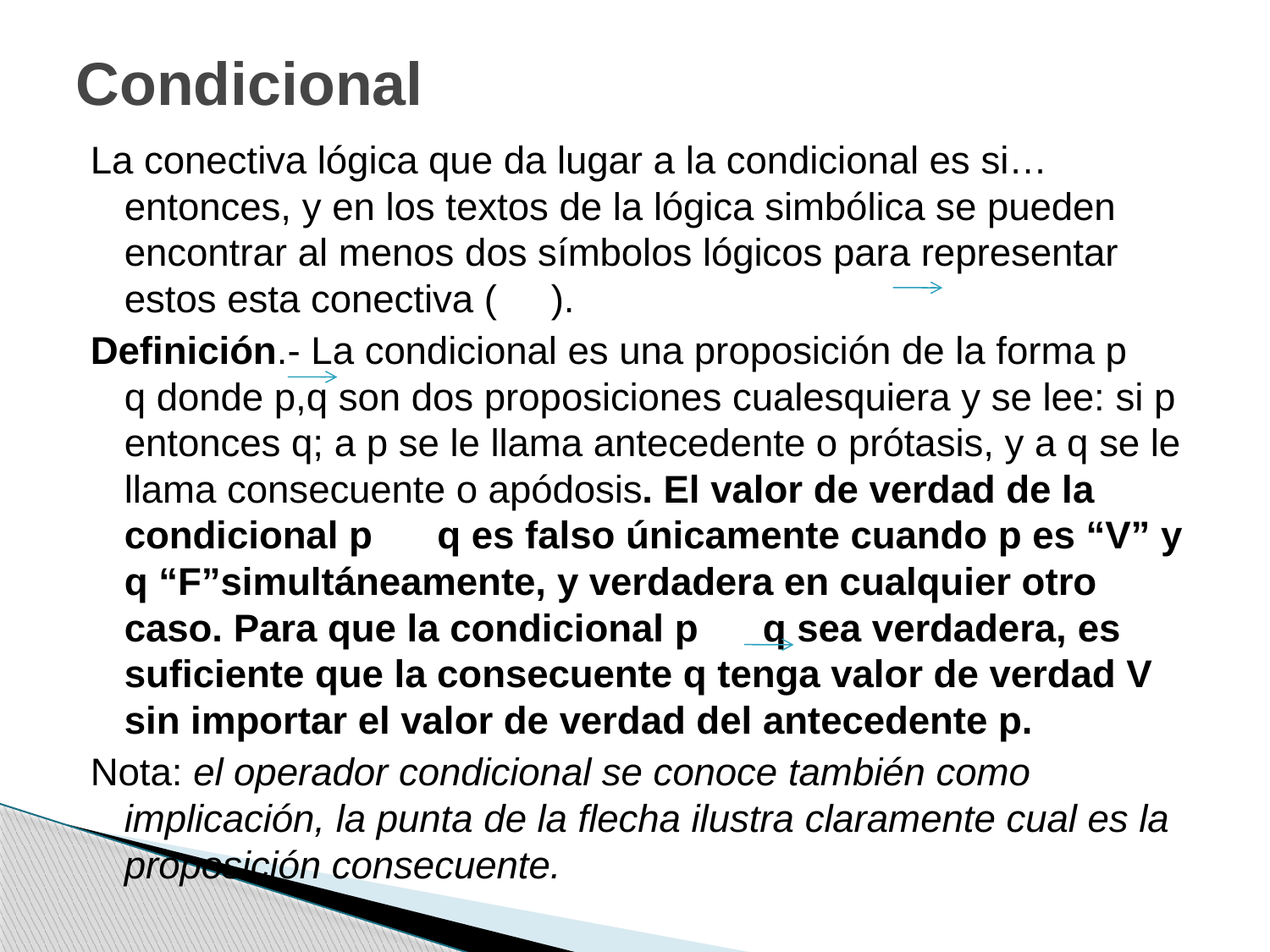

# Condicional
La conectiva lógica que da lugar a la condicional es si… entonces, y en los textos de la lógica simbólica se pueden encontrar al menos dos símbolos lógicos para representar estos esta conectiva (     ).
Definición.- La condicional es una proposición de la forma p      q donde p,q son dos proposiciones cualesquiera y se lee: si p entonces q; a p se le llama antecedente o prótasis, y a q se le llama consecuente o apódosis. El valor de verdad de la condicional p      q es falso únicamente cuando p es “V” y q “F”simultáneamente, y verdadera en cualquier otro caso. Para que la condicional p      q sea verdadera, es suficiente que la consecuente q tenga valor de verdad V sin importar el valor de verdad del antecedente p.
Nota: el operador condicional se conoce también como implicación, la punta de la flecha ilustra claramente cual es la proposición consecuente.